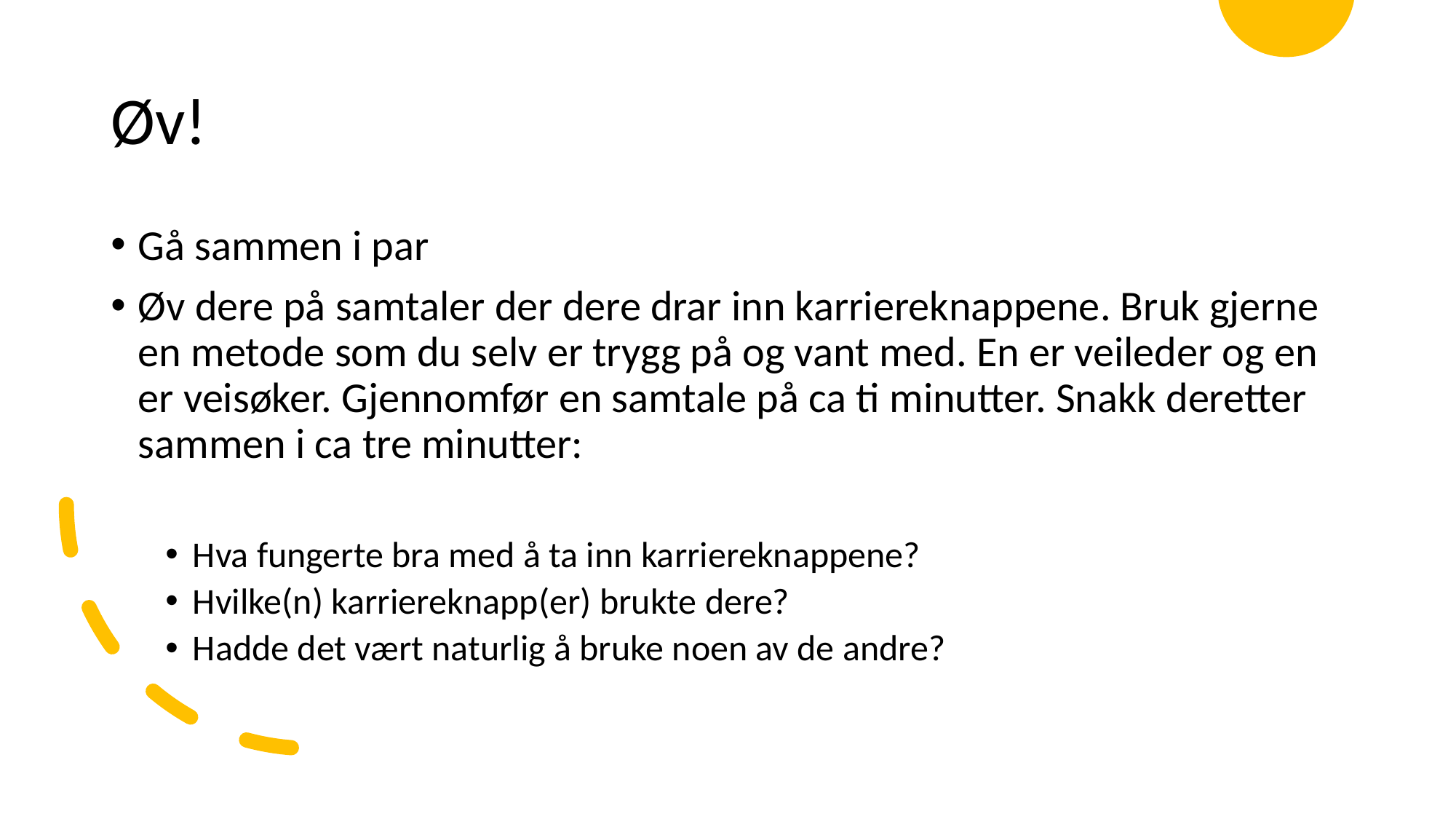

# Øv!
Gå sammen i par
Øv dere på samtaler der dere drar inn karriereknappene. Bruk gjerne en metode som du selv er trygg på og vant med. En er veileder og en er veisøker. Gjennomfør en samtale på ca ti minutter. Snakk deretter sammen i ca tre minutter:

Hva fungerte bra med å ta inn karriereknappene?
Hvilke(n) karriereknapp(er) brukte dere?
Hadde det vært naturlig å bruke noen av de andre?